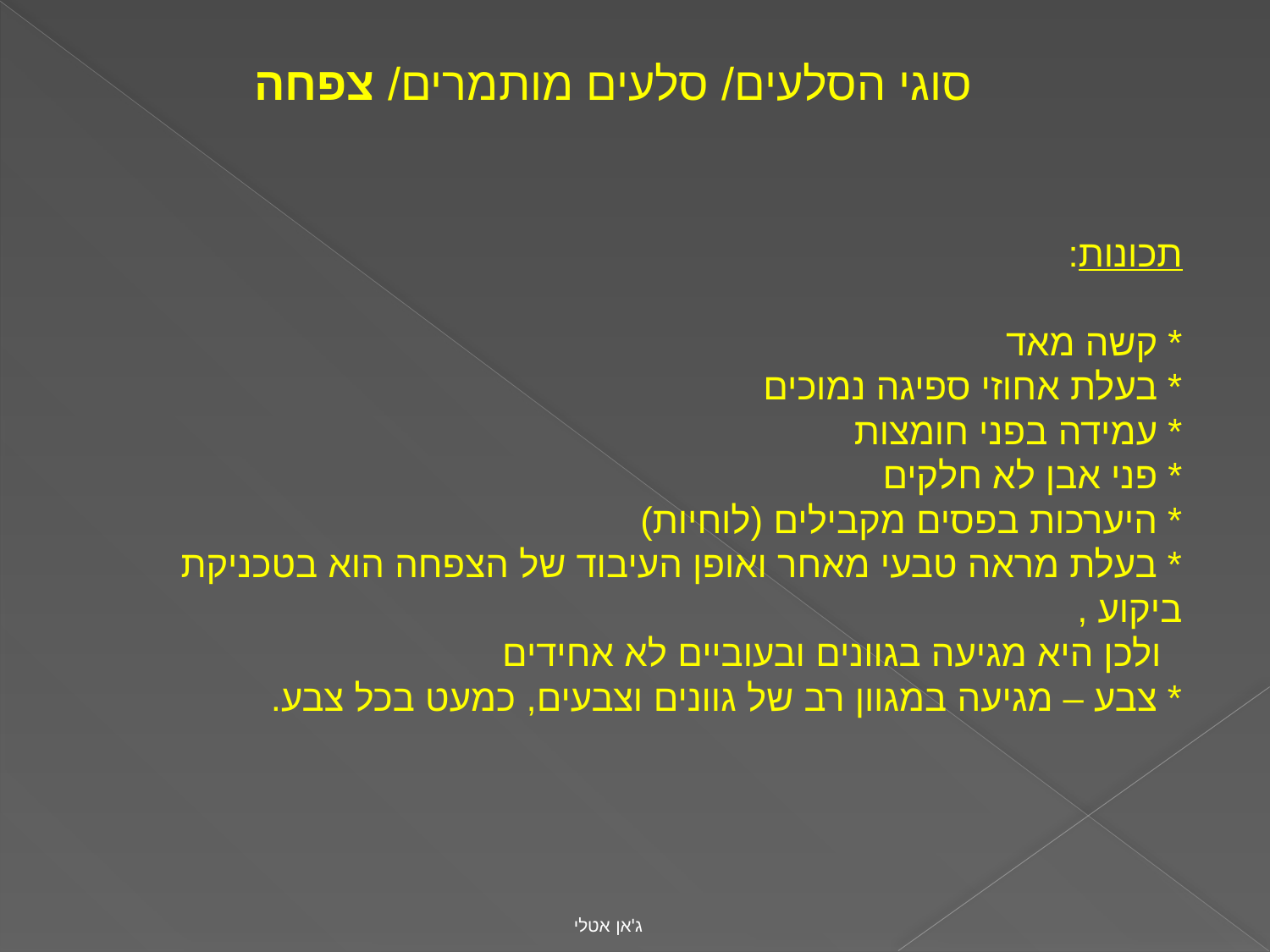

סוגי הסלעים/ סלעים מותמרים/ צפחה
תכונות:

* קשה מאד
* בעלת אחוזי ספיגה נמוכים
* עמידה בפני חומצות
* פני אבן לא חלקים
* היערכות בפסים מקבילים (לוחיות)
* בעלת מראה טבעי מאחר ואופן העיבוד של הצפחה הוא בטכניקת ביקוע ,
  ולכן היא מגיעה בגוונים ובעוביים לא אחידים
* צבע – מגיעה במגוון רב של גוונים וצבעים, כמעט בכל צבע.

ג'אן אטלי